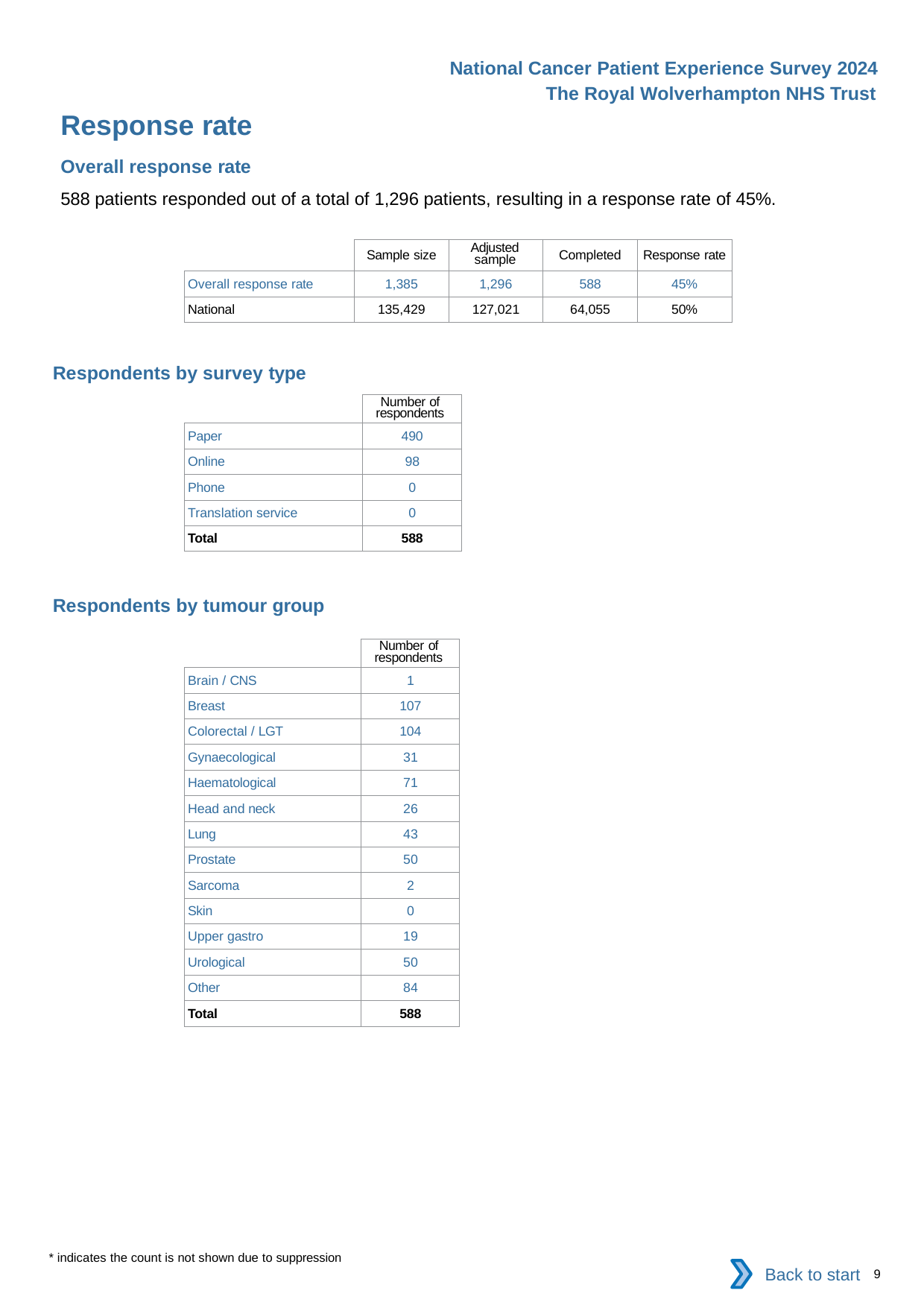

National Cancer Patient Experience Survey 2024
The Royal Wolverhampton NHS Trust
Response rate
Overall response rate
588 patients responded out of a total of 1,296 patients, resulting in a response rate of 45%.
|  | Sample size | Adjusted sample | Completed | Response rate |
| --- | --- | --- | --- | --- |
| Overall response rate | 1,385 | 1,296 | 588 | 45% |
| National | 135,429 | 127,021 | 64,055 | 50% |
Respondents by survey type
|  | Number of respondents |
| --- | --- |
| Paper | 490 |
| Online | 98 |
| Phone | 0 |
| Translation service | 0 |
| Total | 588 |
Respondents by tumour group
|  | Number of respondents |
| --- | --- |
| Brain / CNS | 1 |
| Breast | 107 |
| Colorectal / LGT | 104 |
| Gynaecological | 31 |
| Haematological | 71 |
| Head and neck | 26 |
| Lung | 43 |
| Prostate | 50 |
| Sarcoma | 2 |
| Skin | 0 |
| Upper gastro | 19 |
| Urological | 50 |
| Other | 84 |
| Total | 588 |
* indicates the count is not shown due to suppression
Back to start

9